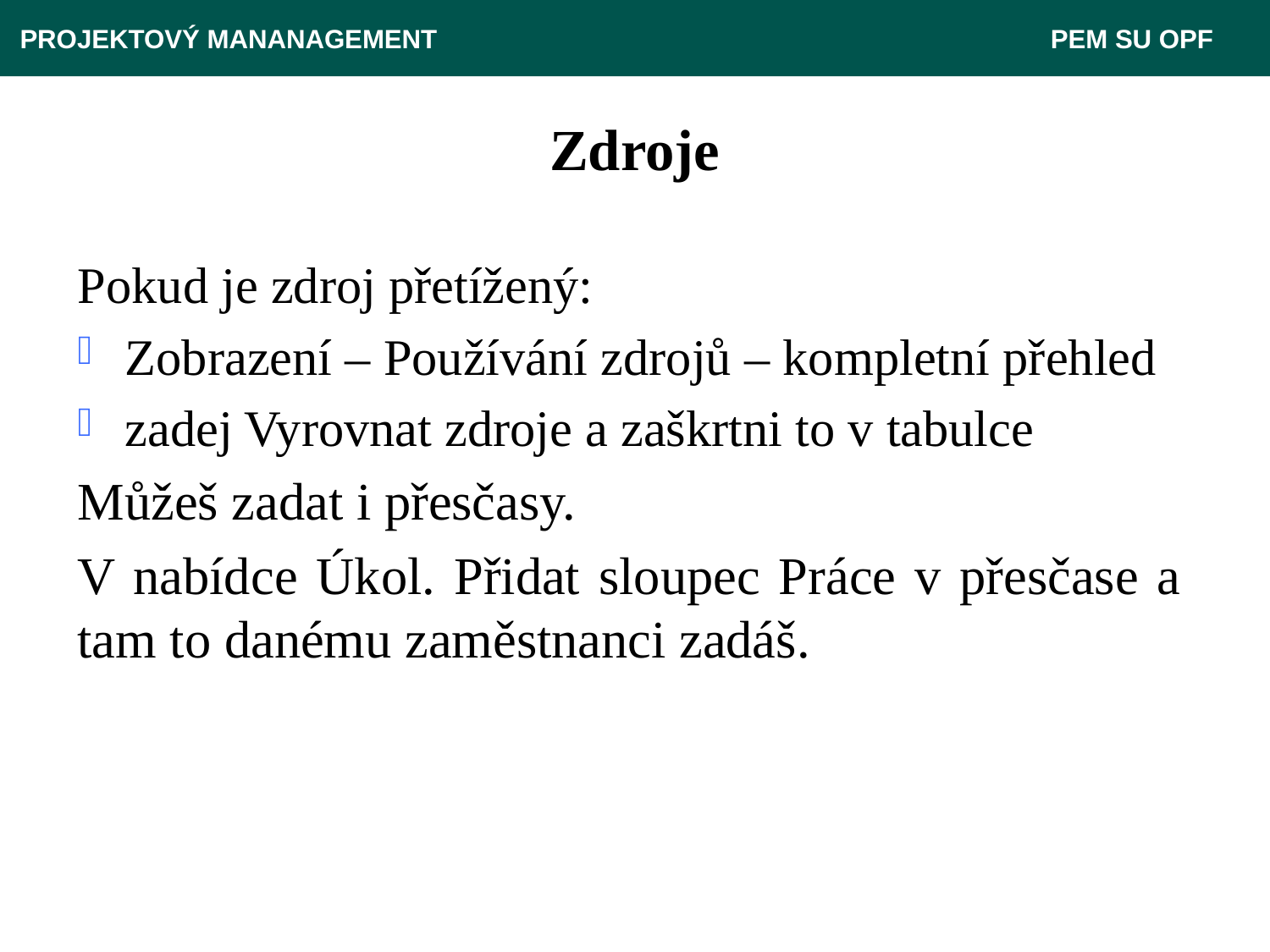

PROJEKTOVÝ MANANAGEMENT					   PEM SU OPF
# Zdroje
Pokud je zdroj přetížený:
Zobrazení – Používání zdrojů – kompletní přehled
zadej Vyrovnat zdroje a zaškrtni to v tabulce
Můžeš zadat i přesčasy.
V nabídce Úkol. Přidat sloupec Práce v přesčase a tam to danému zaměstnanci zadáš.